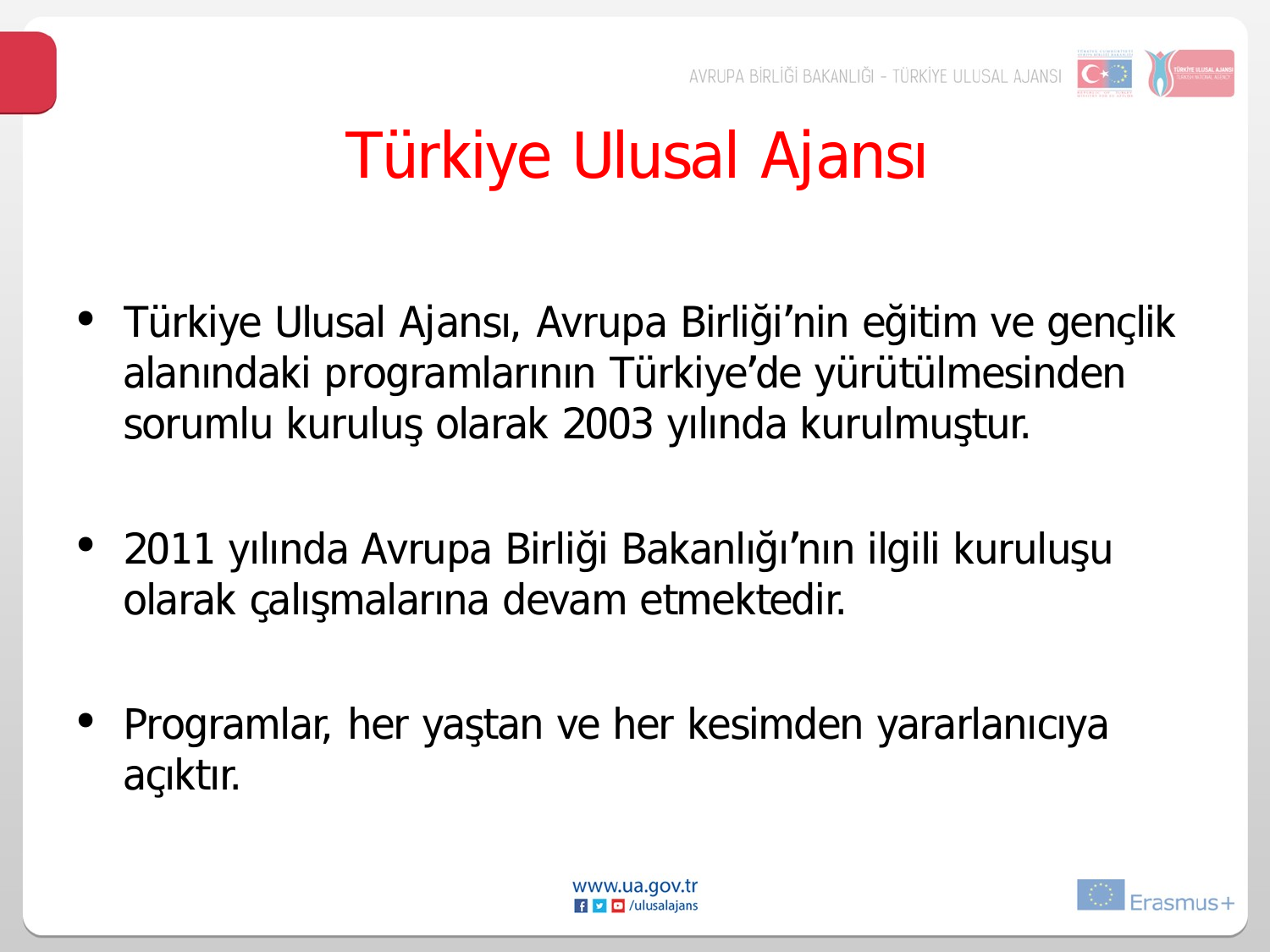

Türkiye Ulusal	Ajansı
Türkiye Ulusal Ajansı, Avrupa Birliği’nin eğitim ve gençlik alanındaki programlarının Türkiye’de yürütülmesinden sorumlu kuruluş olarak 2003 yılında kurulmuştur.

2011 yılında Avrupa Birliği Bakanlığı’nın ilgili kuruluşu
olarak çalışmalarına devam etmektedir.

Programlar, her yaştan ve her kesimden yararlanıcıya açıktır.